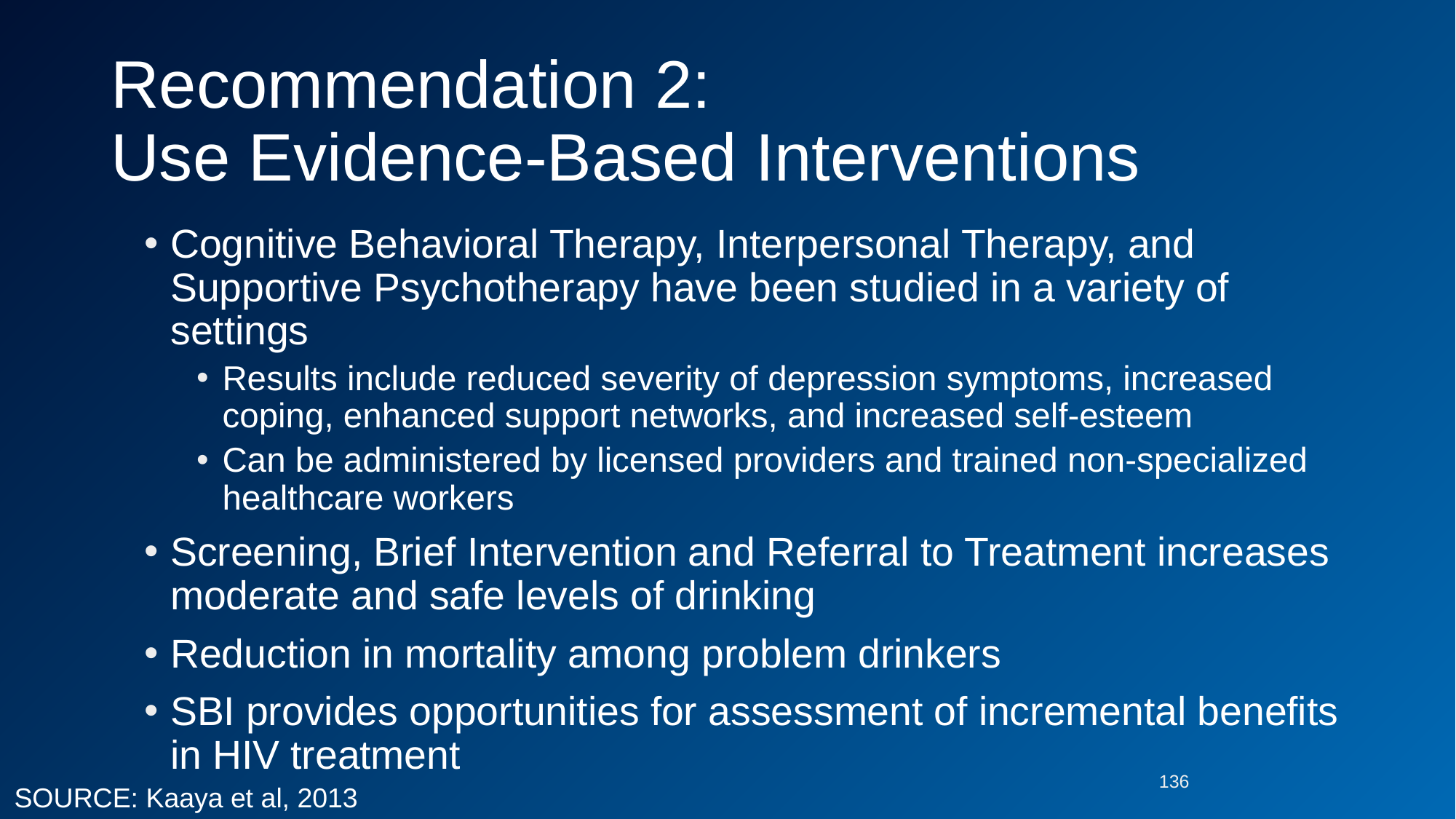

# Recommendation 2: Use Evidence-Based Interventions
Cognitive Behavioral Therapy, Interpersonal Therapy, and Supportive Psychotherapy have been studied in a variety of settings
Results include reduced severity of depression symptoms, increased coping, enhanced support networks, and increased self-esteem
Can be administered by licensed providers and trained non-specialized healthcare workers
Screening, Brief Intervention and Referral to Treatment increases moderate and safe levels of drinking
Reduction in mortality among problem drinkers
SBI provides opportunities for assessment of incremental benefits in HIV treatment

136
SOURCE: Kaaya et al, 2013